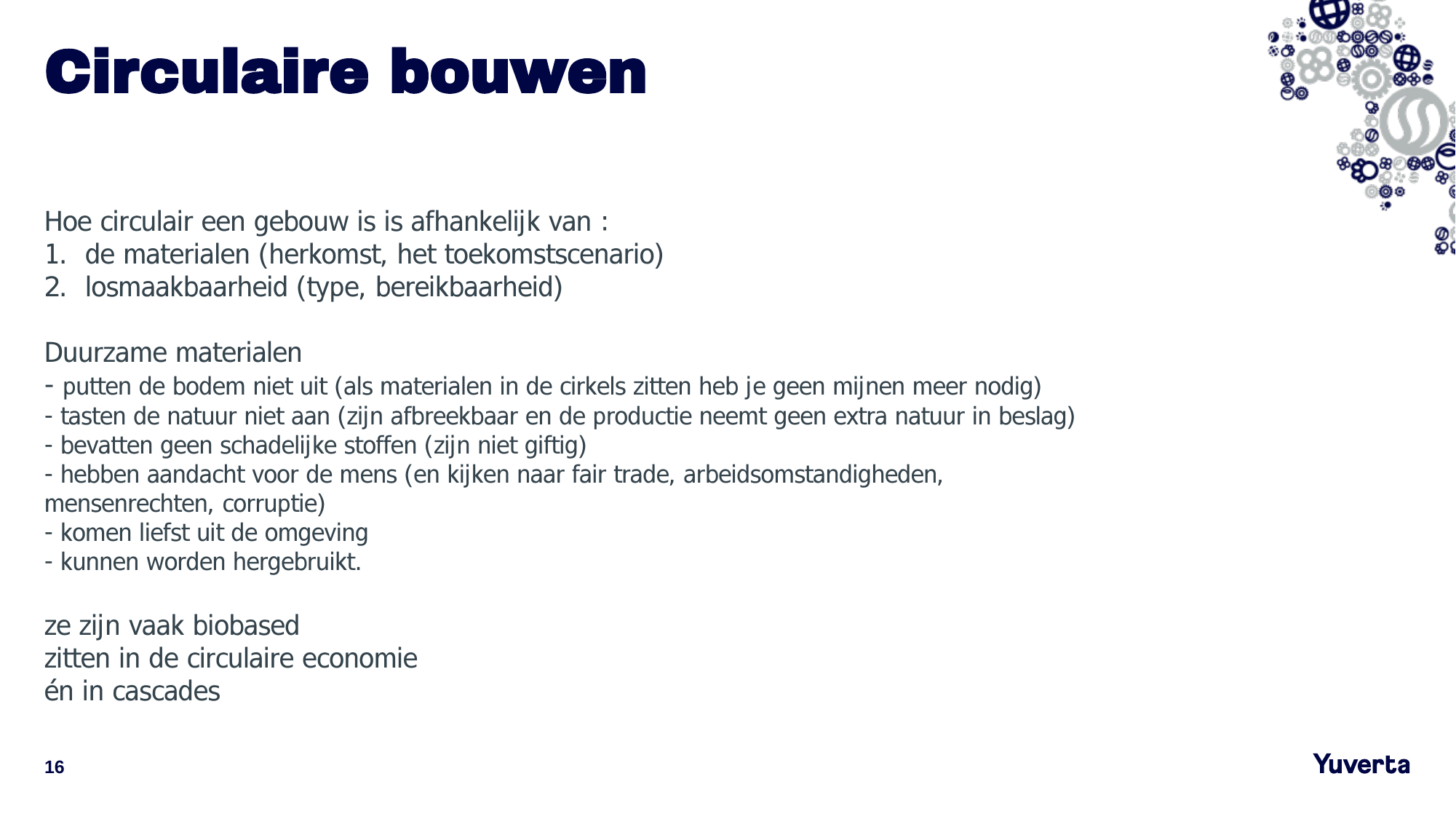

# Circulaire bouwen
Hoe circulair een gebouw is is afhankelijk van :
de materialen (herkomst, het toekomstscenario)
losmaakbaarheid (type, bereikbaarheid)

Duurzame materialen
- putten de bodem niet uit (als materialen in de cirkels zitten heb je geen mijnen meer nodig)
- tasten de natuur niet aan (zijn afbreekbaar en de productie neemt geen extra natuur in beslag)
- bevatten geen schadelijke stoffen (zijn niet giftig)
- hebben aandacht voor de mens (en kijken naar fair trade, arbeidsomstandigheden, mensenrechten, corruptie)
- komen liefst uit de omgeving
- kunnen worden hergebruikt.
ze zijn vaak biobased
zitten in de circulaire economie
én in cascades
16
22-1-2024